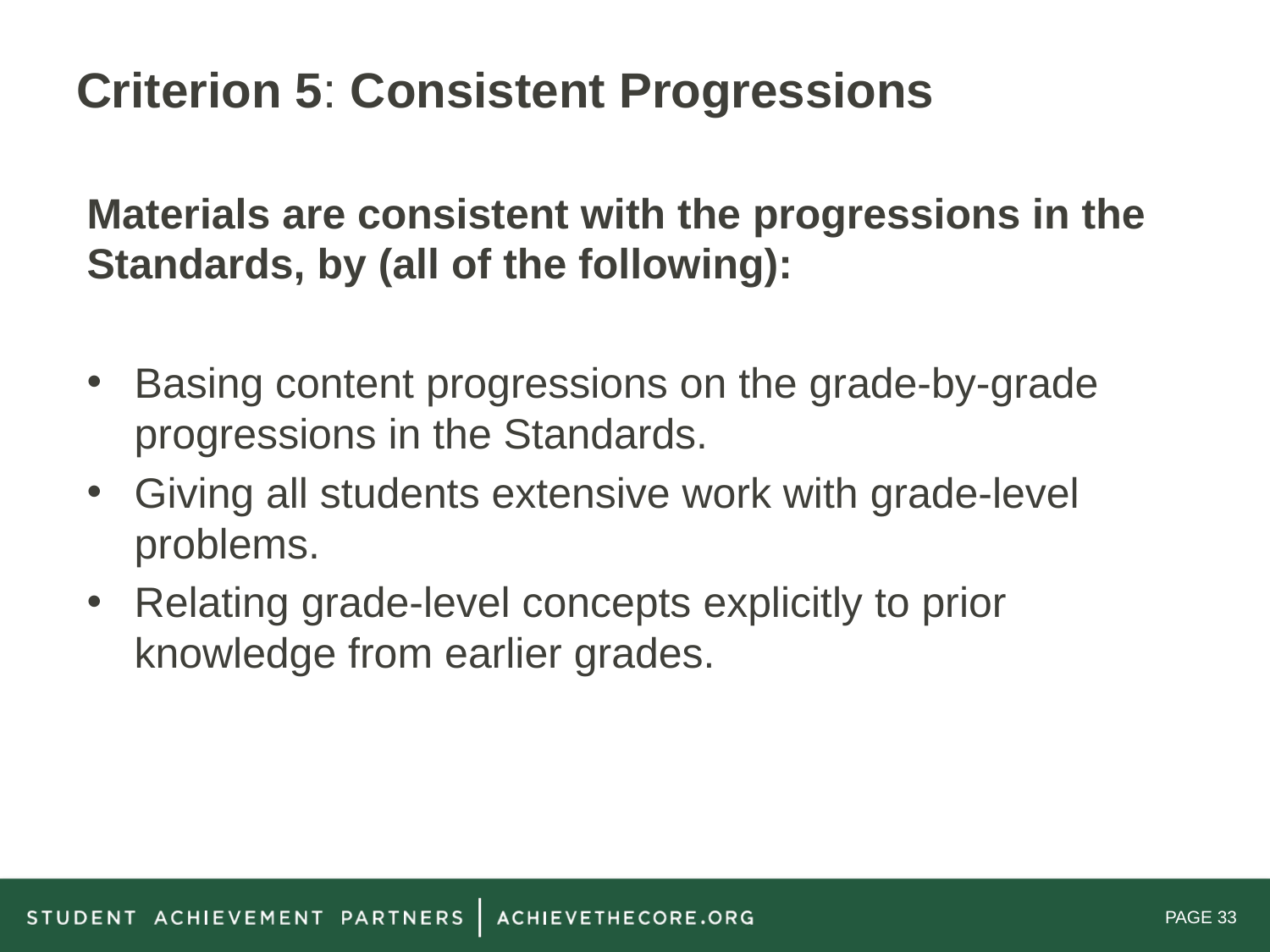

# Criterion 5: Consistent Progressions
Materials are consistent with the progressions in the Standards, by (all of the following):

Basing content progressions on the grade-by-grade progressions in the Standards.
Giving all students extensive work with grade-level problems.
Relating grade-level concepts explicitly to prior knowledge from earlier grades.